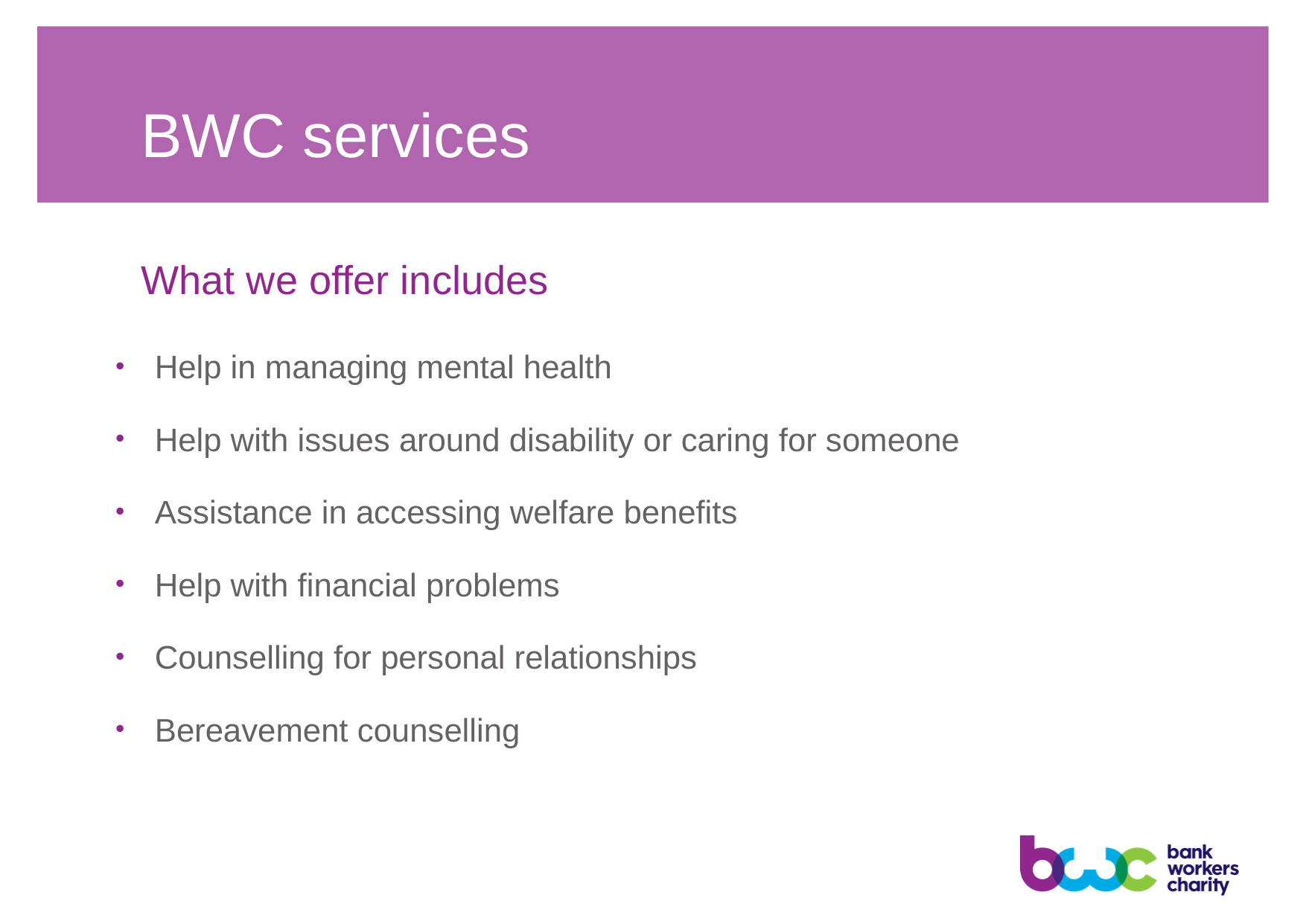

# BWC services
What we offer includes
Help in managing mental health
Help with issues around disability or caring for someone
Assistance in accessing welfare benefits
Help with financial problems
Counselling for personal relationships
Bereavement counselling